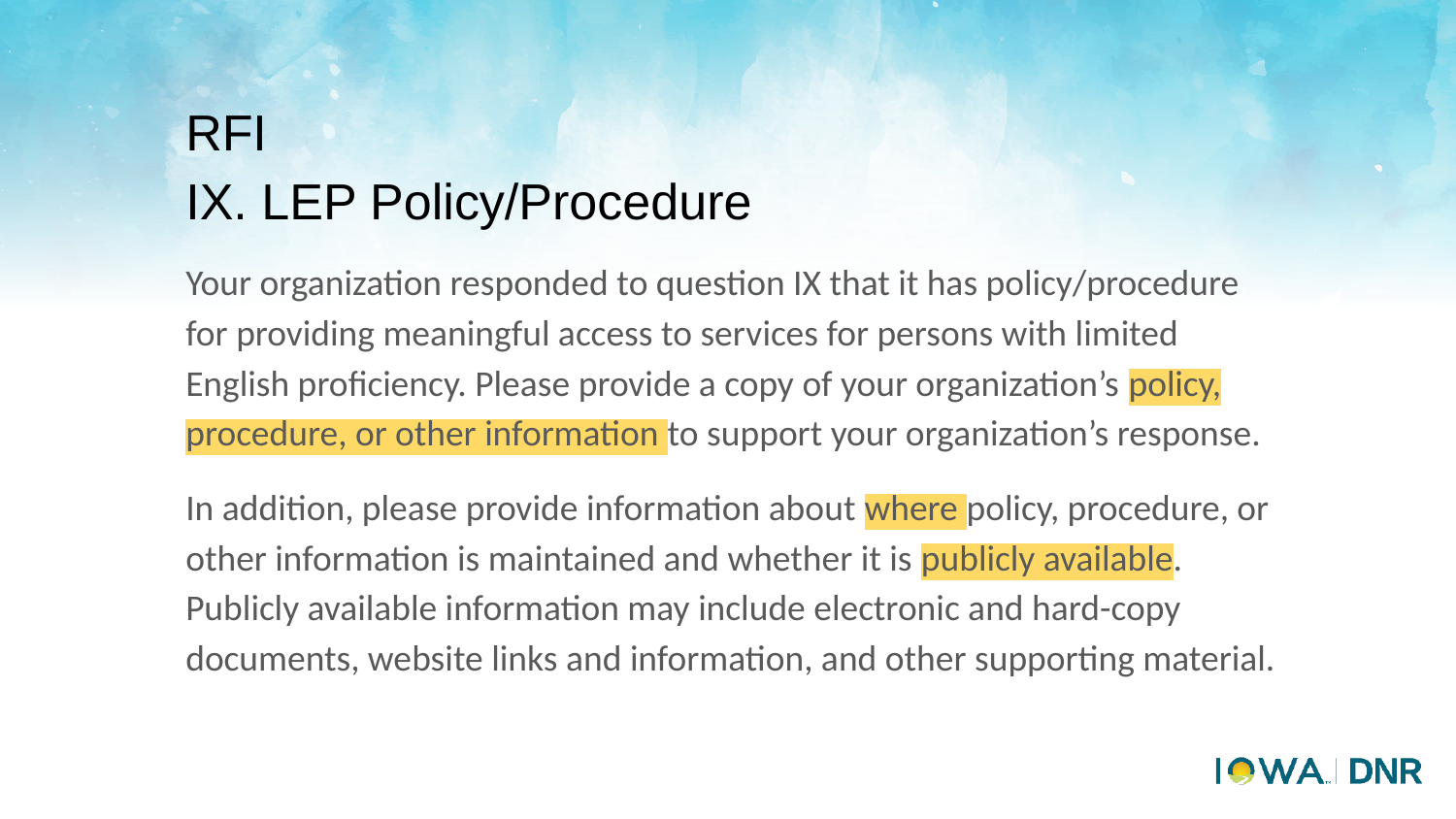

# RFI
IX. LEP Policy/Procedure
Your organization responded to question IX that it has policy/procedure for providing meaningful access to services for persons with limited English proficiency. Please provide a copy of your organization’s policy, procedure, or other information to support your organization’s response.
In addition, please provide information about where policy, procedure, or other information is maintained and whether it is publicly available. Publicly available information may include electronic and hard-copy documents, website links and information, and other supporting material.